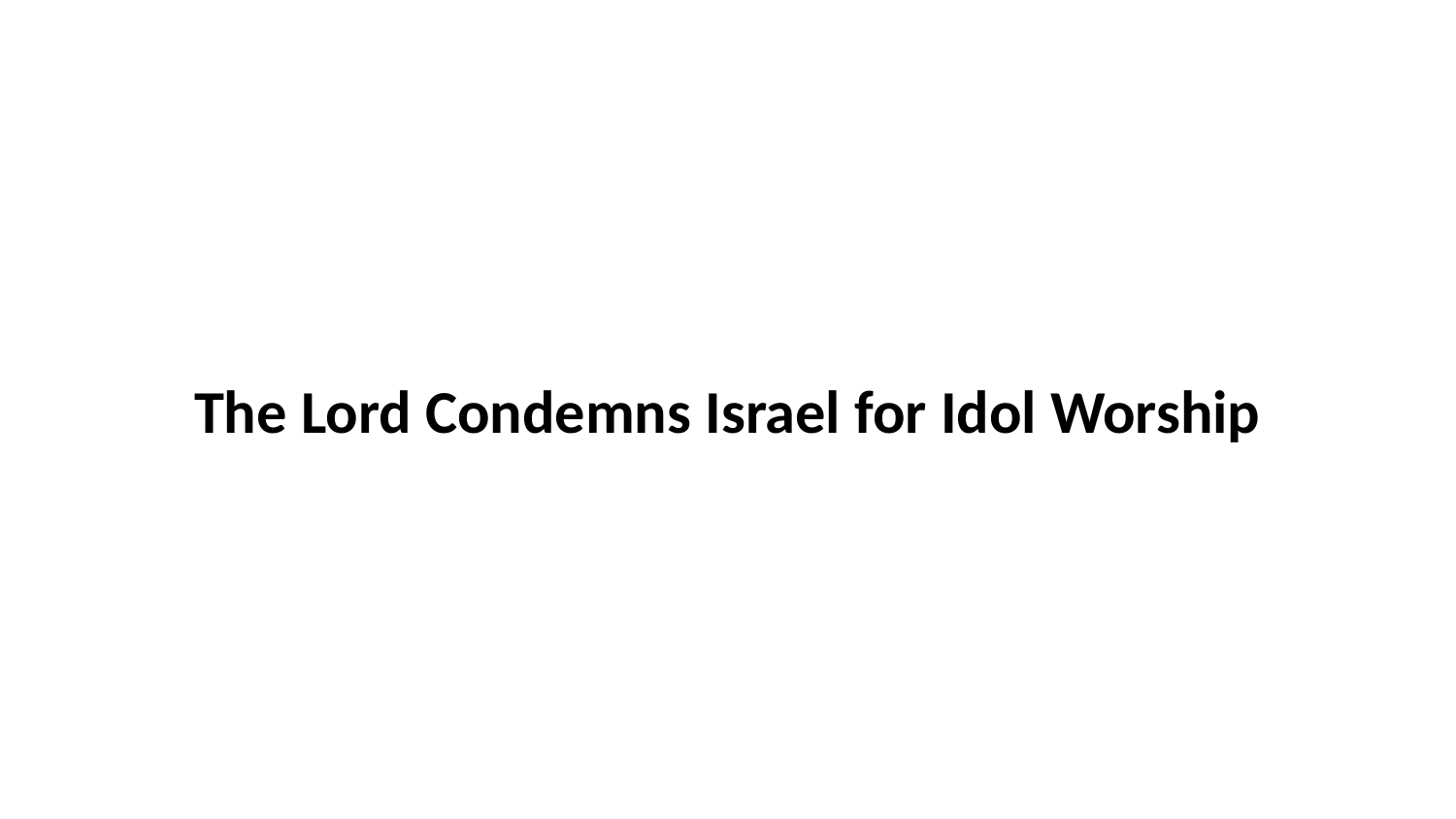

The Lord Condemns Israel for Idol Worship